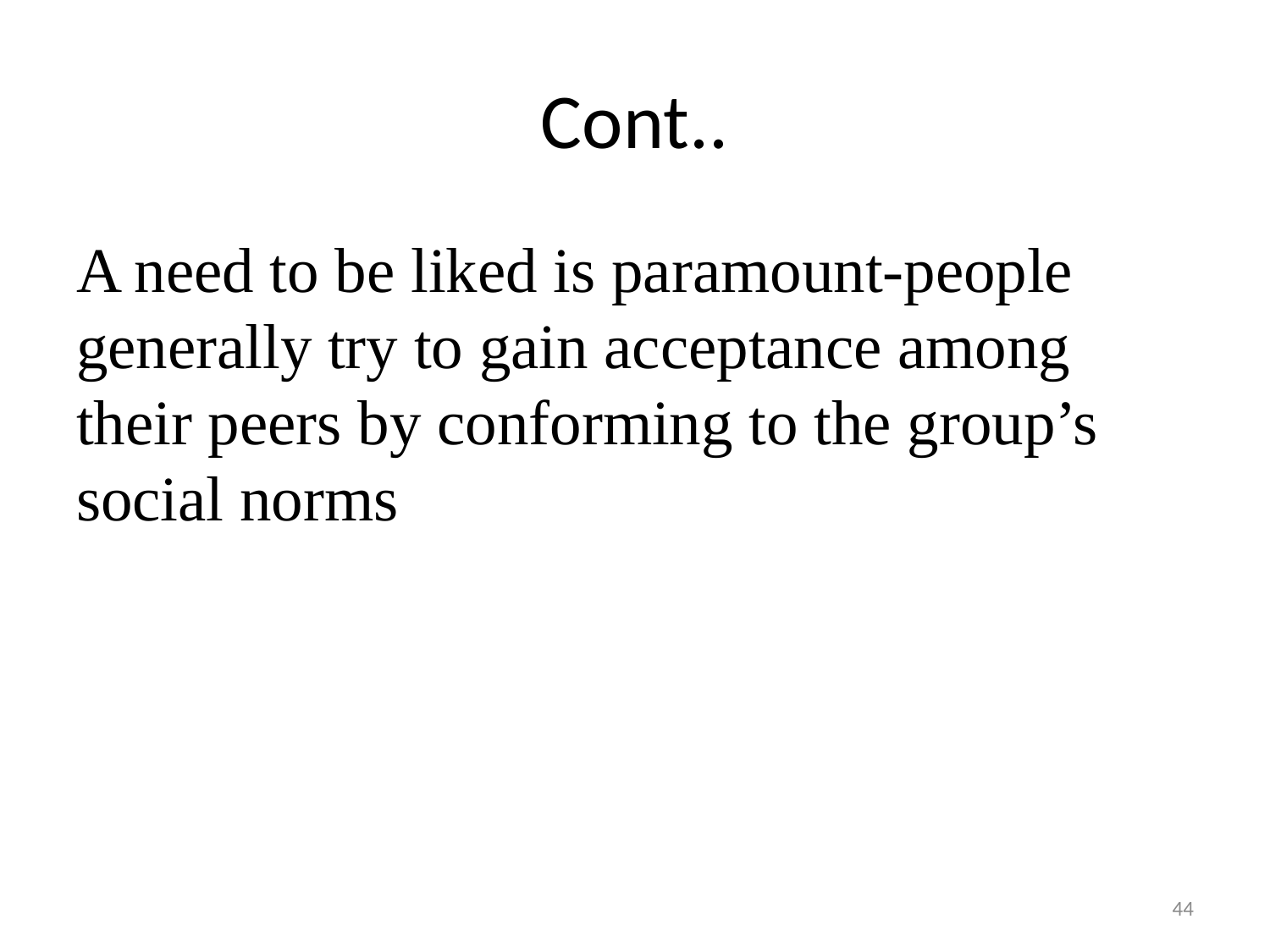

# Cont..
A need to be liked is paramount-people generally try to gain acceptance among their peers by conforming to the group’s social norms

44